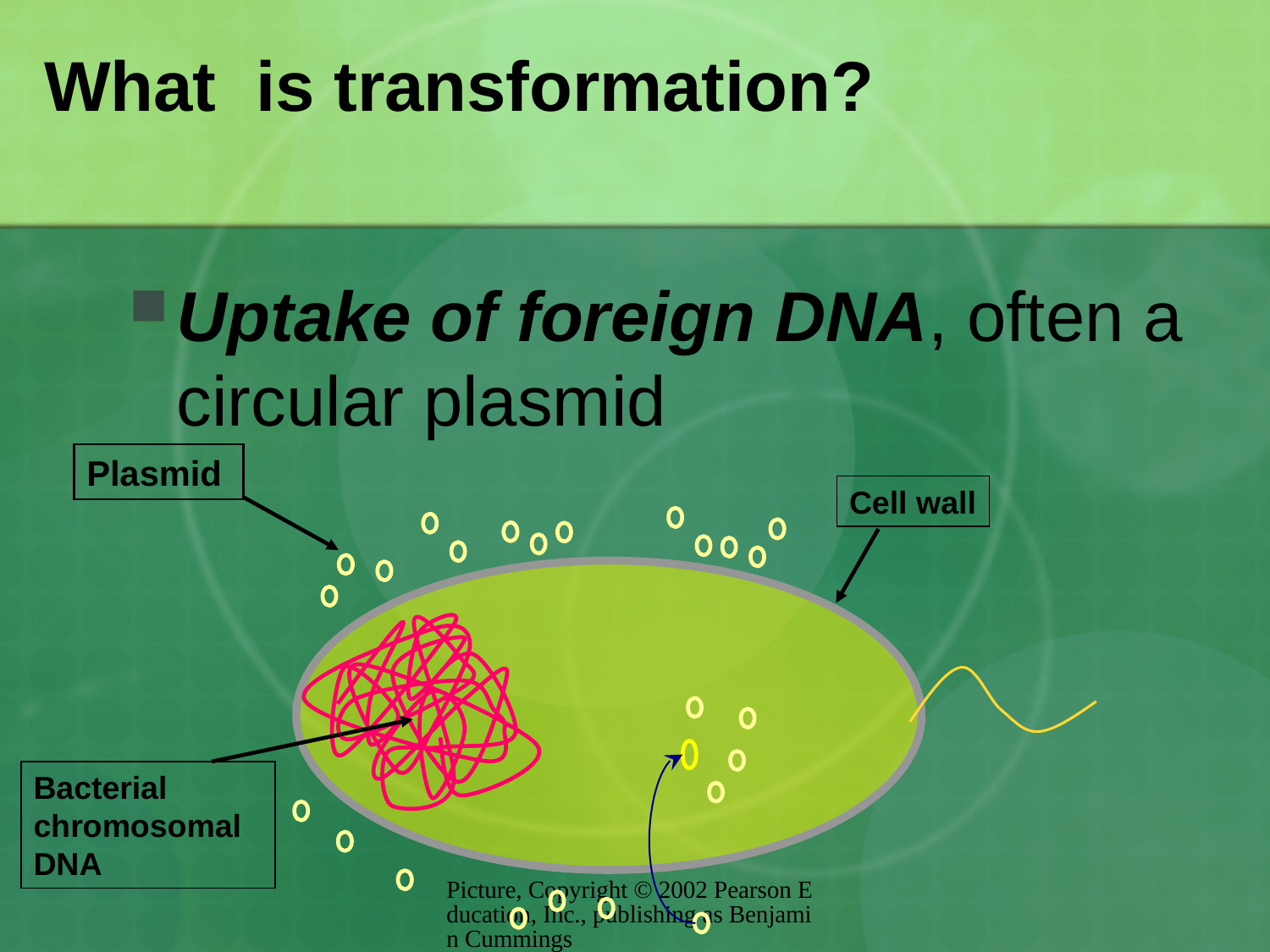

# What  is transformation?
Uptake of foreign DNA, often a circular plasmid
Plasmid
Cell wall

Bacterial
chromosomal
DNA

Picture, Copyright © 2002 Pearson Education, Inc., publishing as Benjamin Cummings